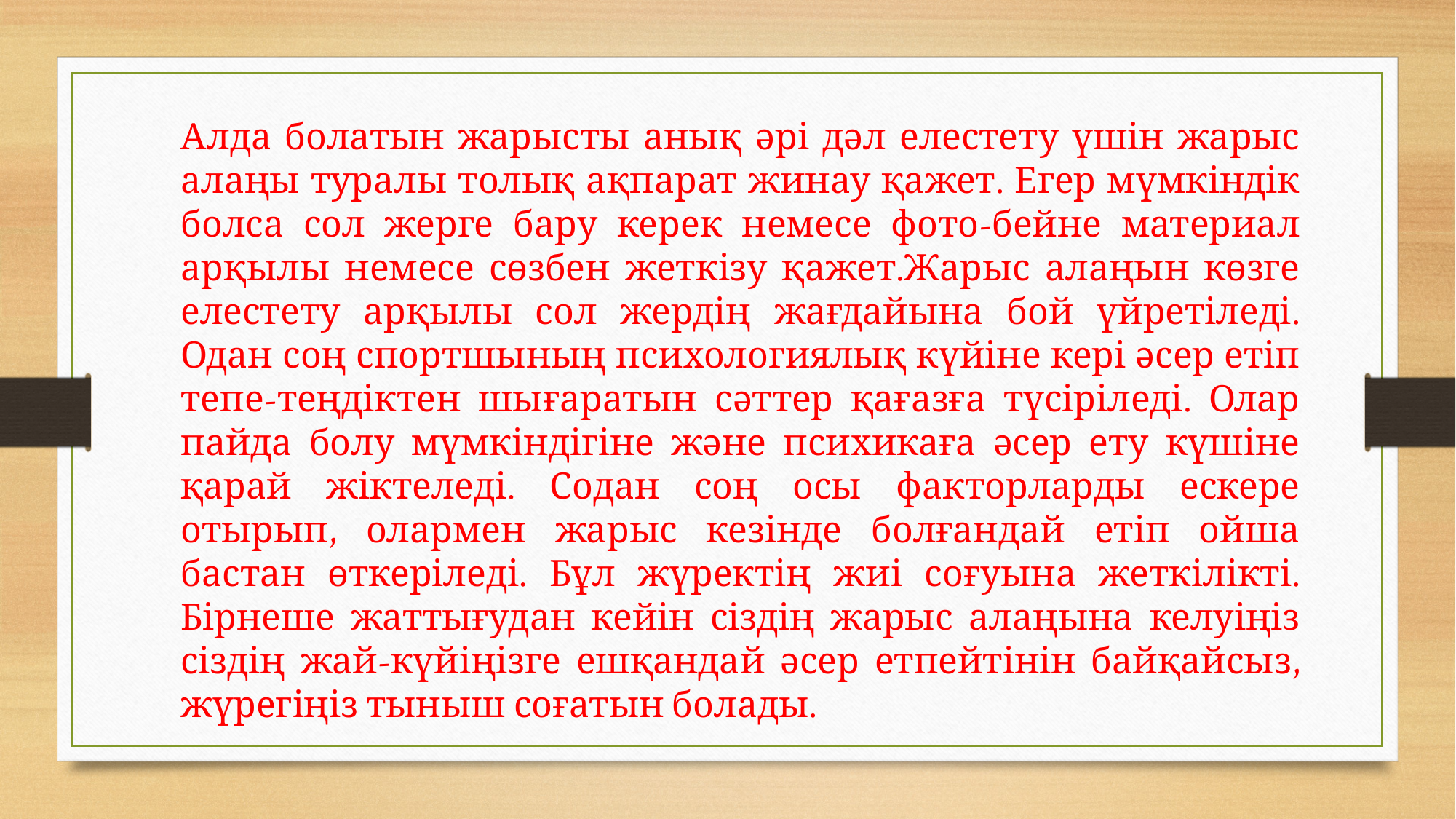

Алда болатын жарысты анық әрі дәл елестету үшін жарыс алаңы туралы толық ақпарат жинау қажет. Егер мүмкіндік болса сол жерге бару керек немесе фото-бейне материал арқылы немесе сөзбен жеткізу қажет.Жарыс алаңын көзге елестету арқылы сол жердің жағдайына бой үйретіледі. Одан соң спортшының психологиялық күйіне кері әсер етіп тепе-теңдіктен шығаратын сәттер қағазға түсіріледі. Олар пайда болу мүмкіндігіне және психикаға әсер ету күшіне қарай жіктеледі. Содан соң осы факторларды ескере отырып, олармен жарыс кезінде болғандай етіп ойша бастан өткеріледі. Бұл жүректің жиі соғуына жеткілікті. Бірнеше жаттығудан кейін сіздің жарыс алаңына келуіңіз сіздің жай-күйіңізге ешқандай әсер етпейтінін байқайсыз, жүрегіңіз тыныш соғатын болады.